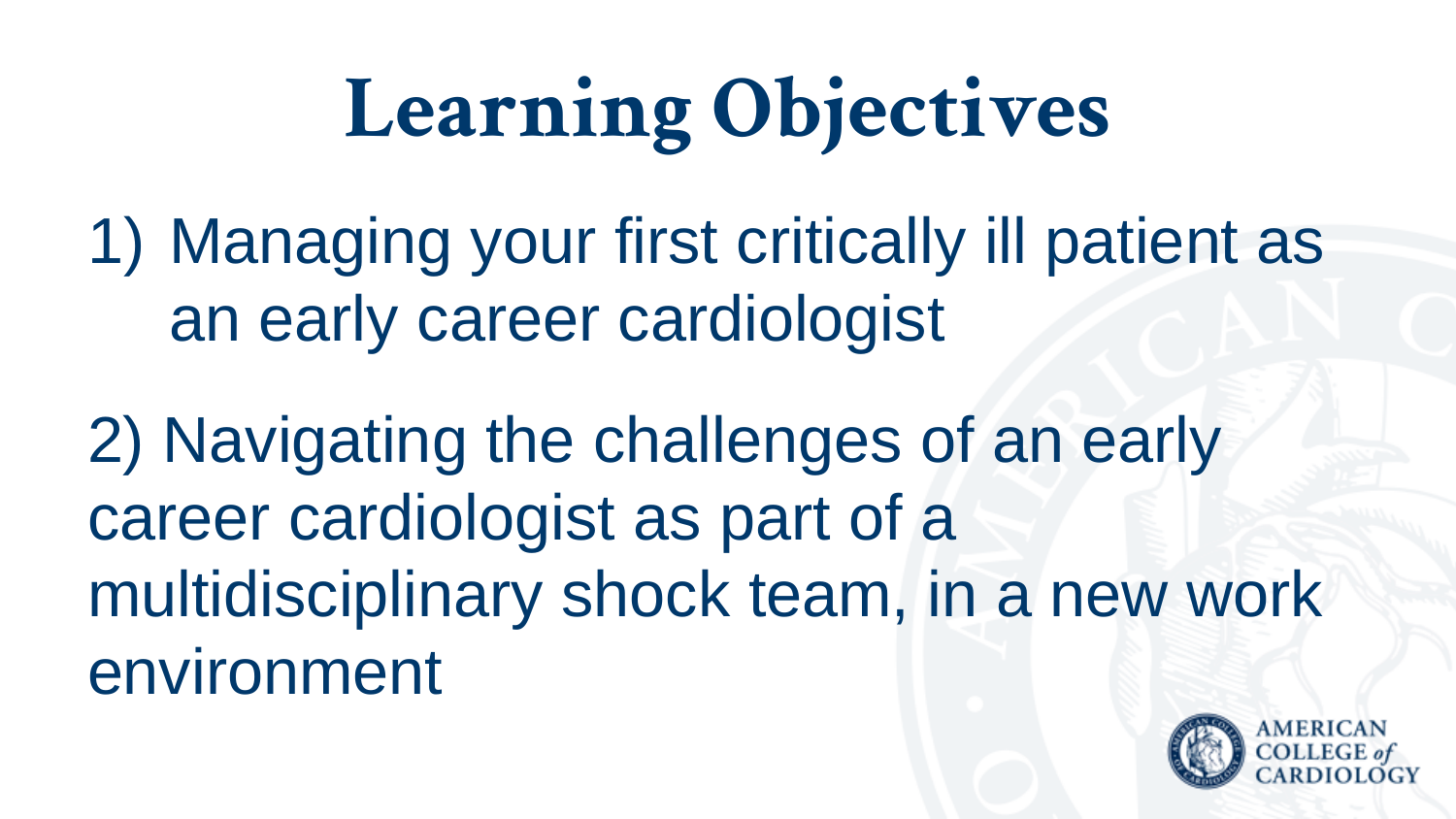

# Learning Objectives
Managing your first critically ill patient as an early career cardiologist

2) Navigating the challenges of an early career cardiologist as part of a multidisciplinary shock team, in a new work environment